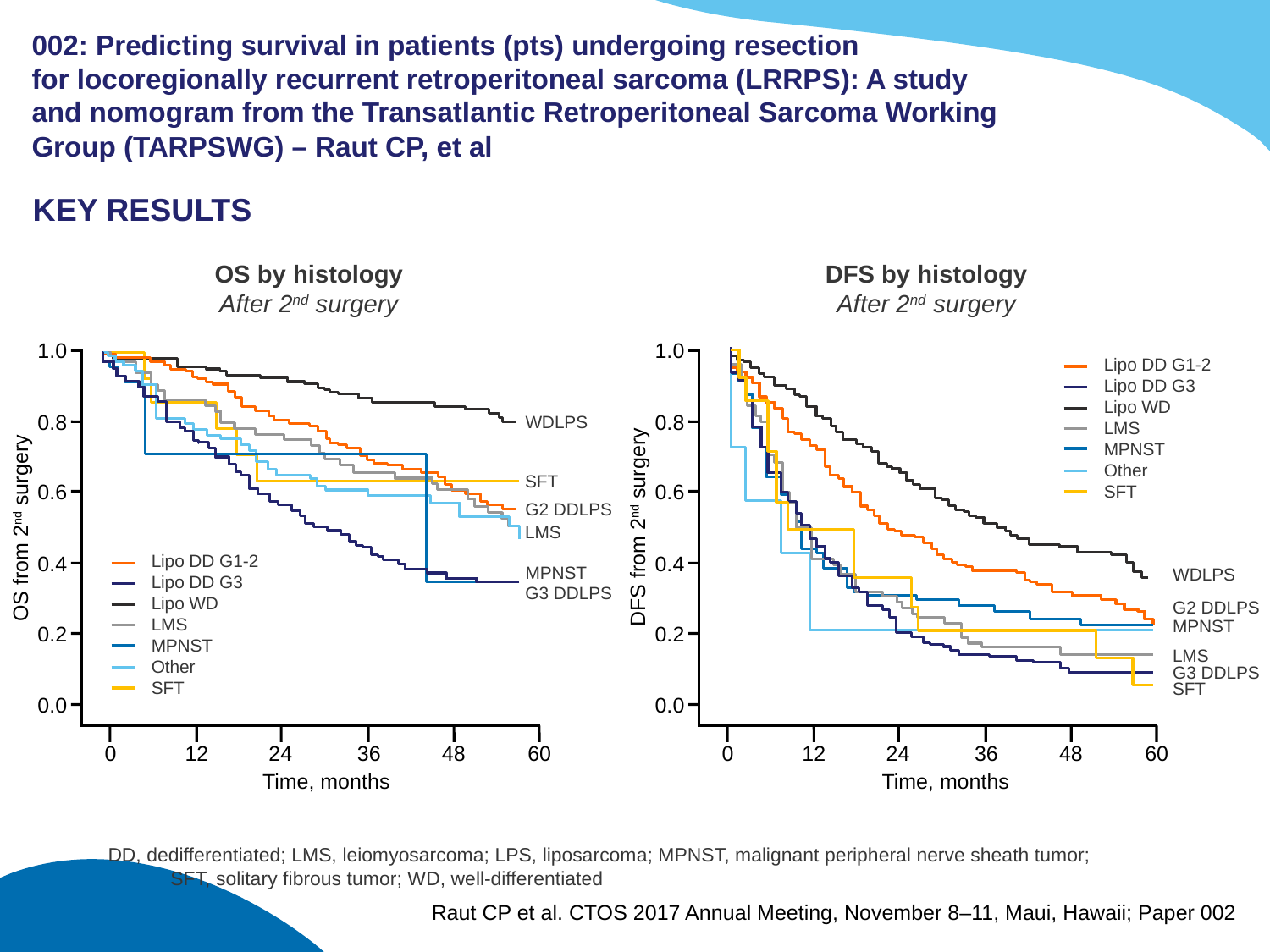

# 002: Predicting survival in patients (pts) undergoing resection for locoregionally recurrent retroperitoneal sarcoma (LRRPS): A study and nomogram from the Transatlantic Retroperitoneal Sarcoma Working Group (TARPSWG) – Raut CP, et al
KEY RESULTS

OS by histology
After 2nd surgery
DFS by histology
After 2nd surgery
1.0

0.8
0.6
DFS from 2nd surgery
0.4
0.2
0.0
0
12

24
36
48
60
Time, months
Lipo DD G1-2
Lipo DD G3
Lipo WD
LMS
MPNST
Other
SFT
WDLPS
G2 DDLPS
MPNST
LMS
G3 DDLPS
SFT

1.0

0.8
0.6
OS from 2nd surgery
0.4
0.2
0.0
0
12

24
36
48
60
Time, months

WDLPS
SFT
G2 DDLPS
LMS
Lipo DD G1-2
Lipo DD G3
Lipo WD
LMS
MPNST
Other
SFT
MPNST
G3 DDLPS
DD, dedifferentiated; LMS, leiomyosarcoma; LPS, liposarcoma; MPNST, malignant peripheral nerve sheath tumor;
SFT, solitary fibrous tumor; WD, well-differentiated
Raut CP et al. CTOS 2017 Annual Meeting, November 8–11, Maui, Hawaii; Paper 002